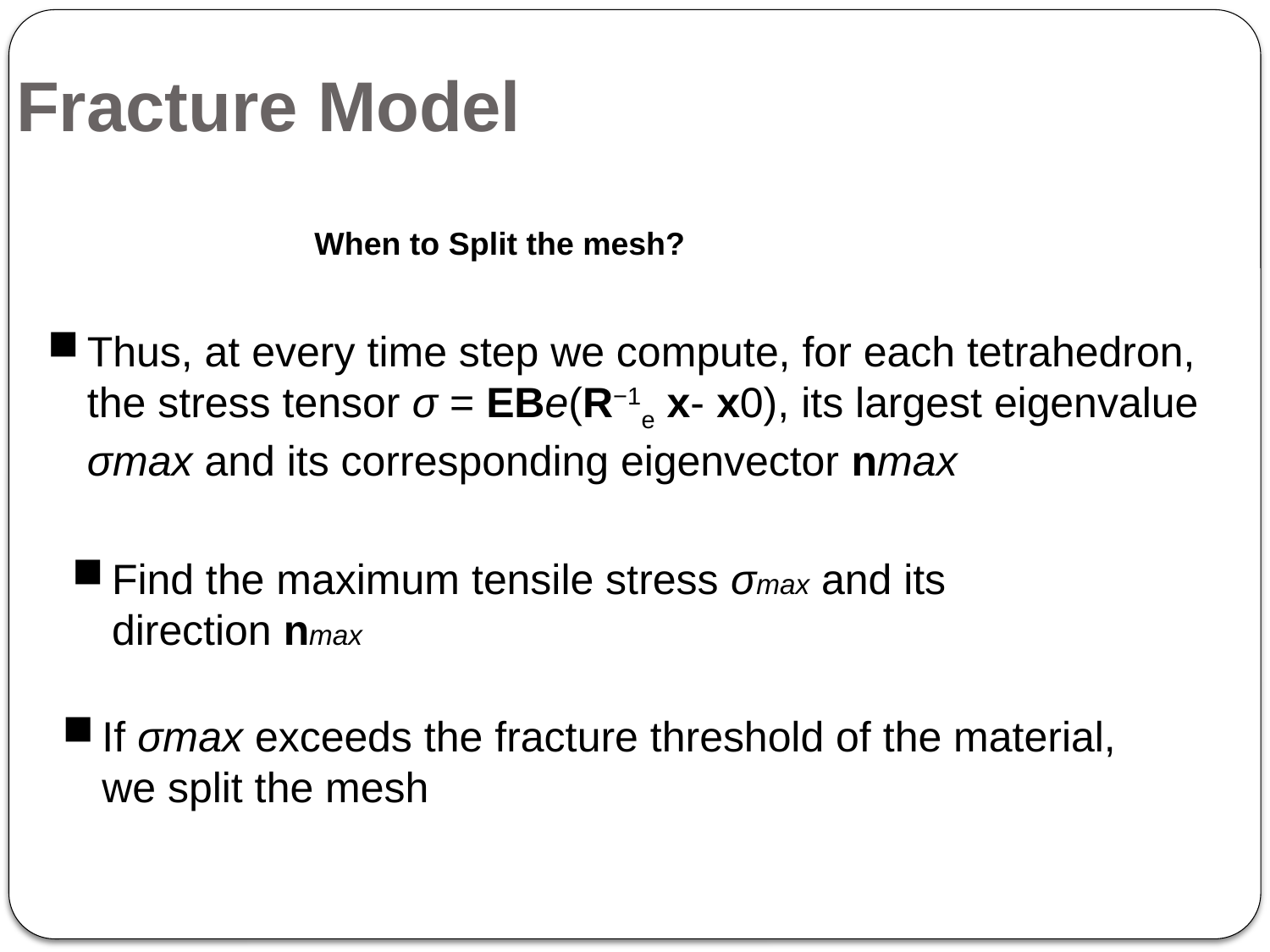

# Fracture Model
When to Split the mesh?
Thus, at every time step we compute, for each tetrahedron, the stress tensor σ = EBe(R−1e x- x0), its largest eigenvalue σmax and its corresponding eigenvector nmax
Find the maximum tensile stress σmax and its direction nmax
If σmax exceeds the fracture threshold of the material, we split the mesh